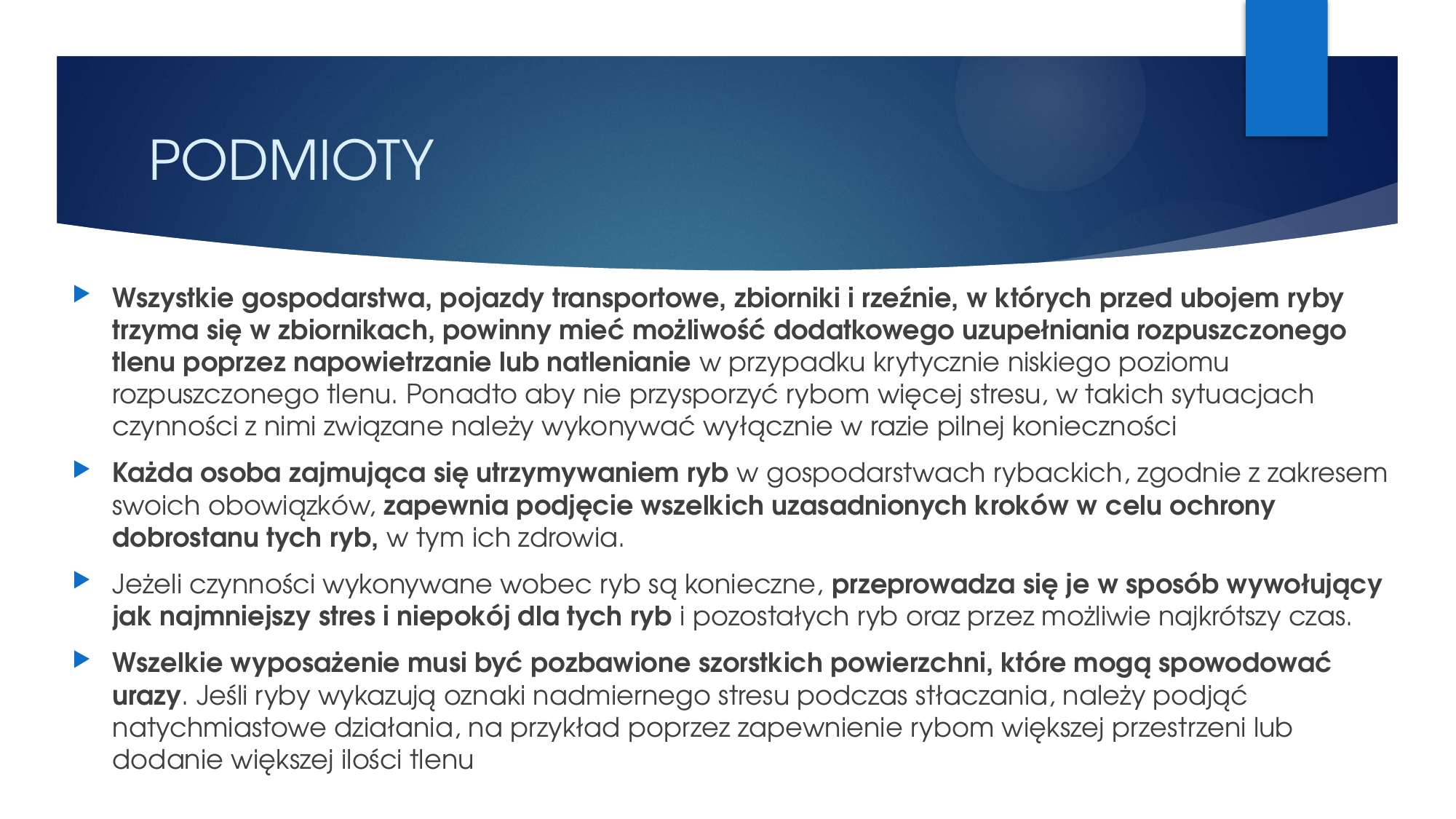

# PODMIOTY
Wszystkie gospodarstwa, pojazdy transportowe, zbiorniki i rzeźnie, w których przed ubojem ryby trzyma się w zbiornikach, powinny mieć możliwość dodatkowego uzupełniania rozpuszczonego tlenu poprzez napowietrzanie lub natlenianie w przypadku krytycznie niskiego poziomu rozpuszczonego tlenu. Ponadto aby nie przysporzyć rybom więcej stresu, w takich sytuacjach czynności z nimi związane należy wykonywać wyłącznie w razie pilnej konieczności
Każda osoba zajmująca się utrzymywaniem ryb w gospodarstwach rybackich, zgodnie z zakresem swoich obowiązków, zapewnia podjęcie wszelkich uzasadnionych kroków w celu ochrony dobrostanu tych ryb, w tym ich zdrowia.
Jeżeli czynności wykonywane wobec ryb są konieczne, przeprowadza się je w sposób wywołujący jak najmniejszy stres i niepokój dla tych ryb i pozostałych ryb oraz przez możliwie najkrótszy czas.
Wszelkie wyposażenie musi być pozbawione szorstkich powierzchni, które mogą spowodować urazy. Jeśli ryby wykazują oznaki nadmiernego stresu podczas stłaczania, należy podjąć natychmiastowe działania, na przykład poprzez zapewnienie rybom większej przestrzeni lub dodanie większej ilości tlenu